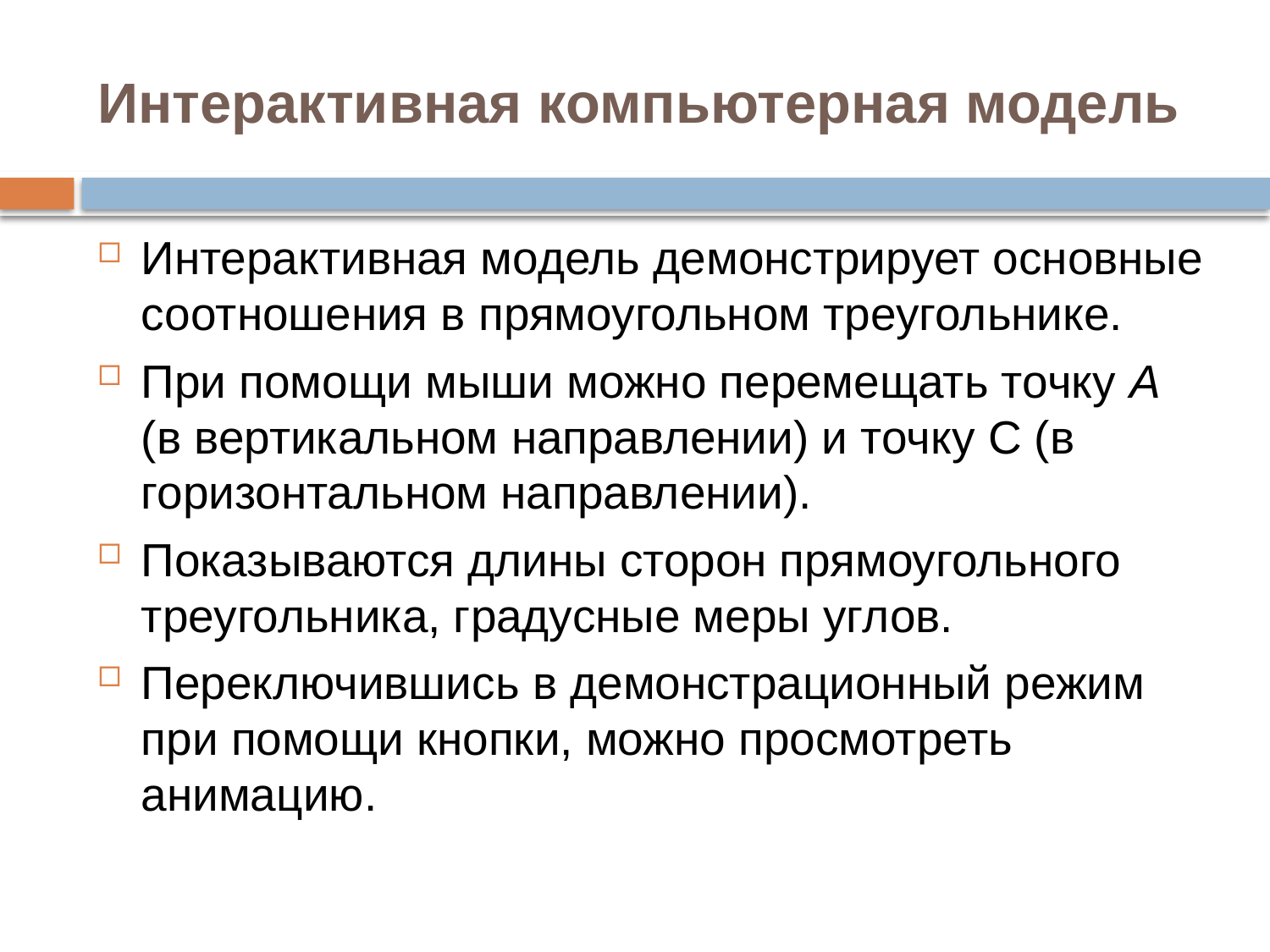

# Интерактивная компьютерная модель
Интерактивная модель демонстрирует основные соотношения в прямоугольном треугольнике.
При помощи мыши можно перемещать точку А (в вертикальном направлении) и точку С (в горизонтальном направлении).
Показываются длины сторон прямоугольного треугольника, градусные меры углов.
Переключившись в демонстрационный режим при помощи кнопки, можно просмотреть анимацию.